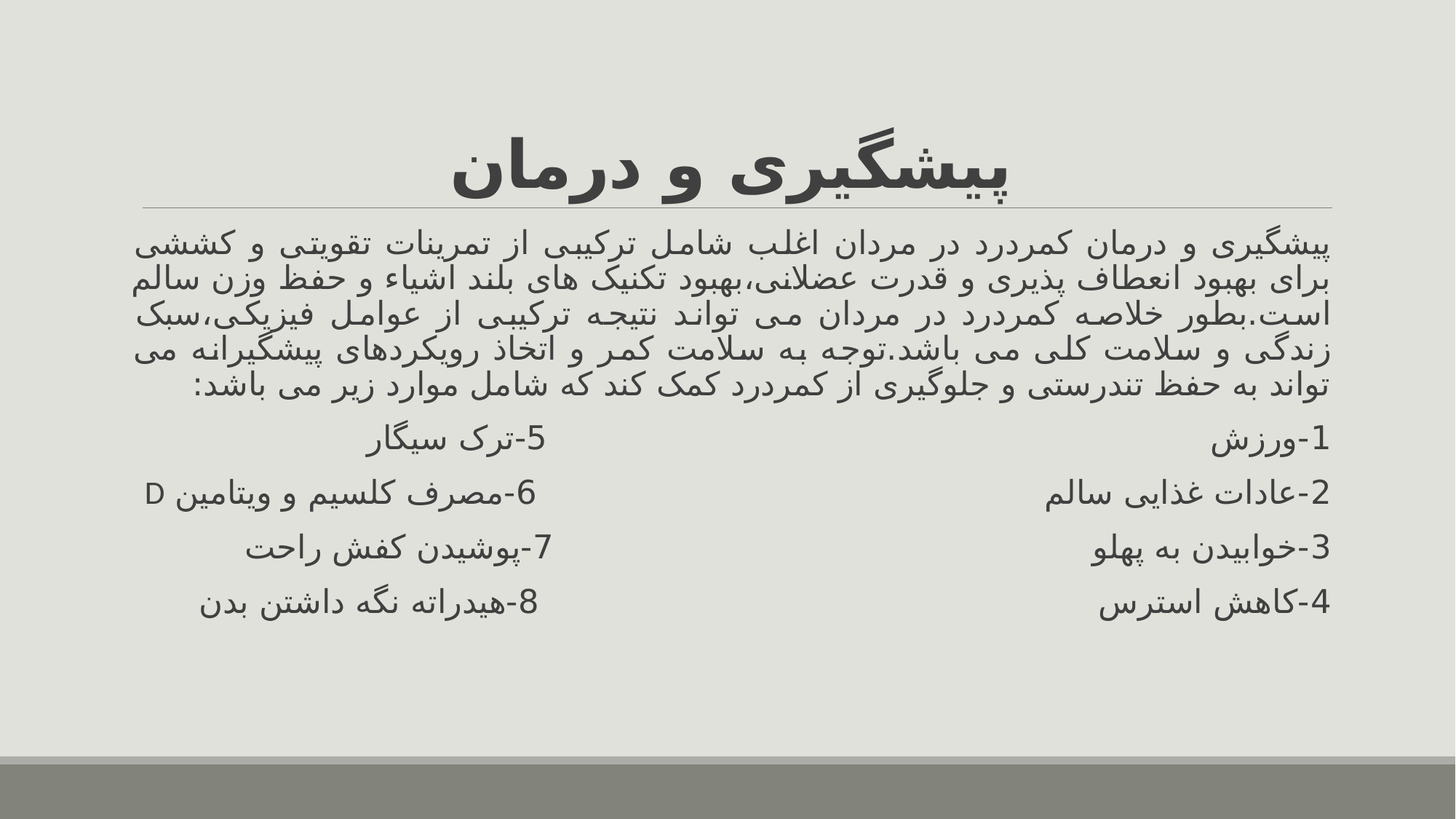

# پیشگیری و درمان
پیشگیری و درمان کمردرد در مردان اغلب شامل ترکیبی از تمرینات تقویتی و کششی برای بهبود انعطاف پذیری و قدرت عضلانی،بهبود تکنیک های بلند اشیاء و حفظ وزن سالم است.بطور خلاصه کمردرد در مردان می تواند نتیجه ترکیبی از عوامل فیزیکی،سبک زندگی و سلامت کلی می باشد.توجه به سلامت کمر و اتخاذ رویکردهای پیشگیرانه می تواند به حفظ تندرستی و جلوگیری از کمردرد کمک کند که شامل موارد زیر می باشد:
1-ورزش                                                                5-ترک سیگار
2-عادات غذایی سالم                                                 6-مصرف کلسیم و ویتامین D
3-خوابیدن به پهلو                                                    7-پوشیدن کفش راحت
4-کاهش استرس                                                      8-هیدراته نگه داشتن بدن